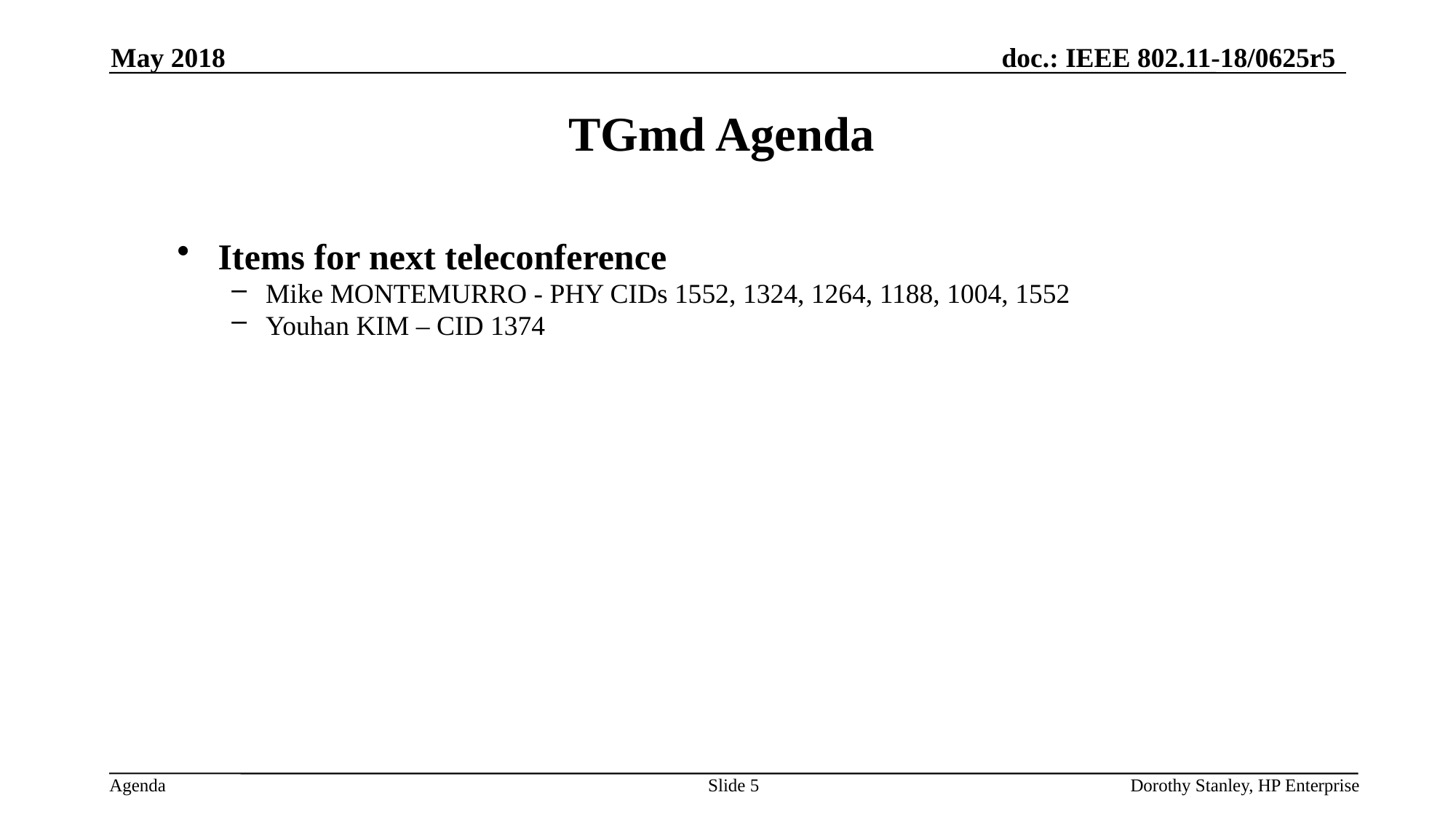

May 2018
# TGmd Agenda
Items for next teleconference
Mike MONTEMURRO - PHY CIDs 1552, 1324, 1264, 1188, 1004, 1552
Youhan KIM – CID 1374

Slide 5
Dorothy Stanley, HP Enterprise